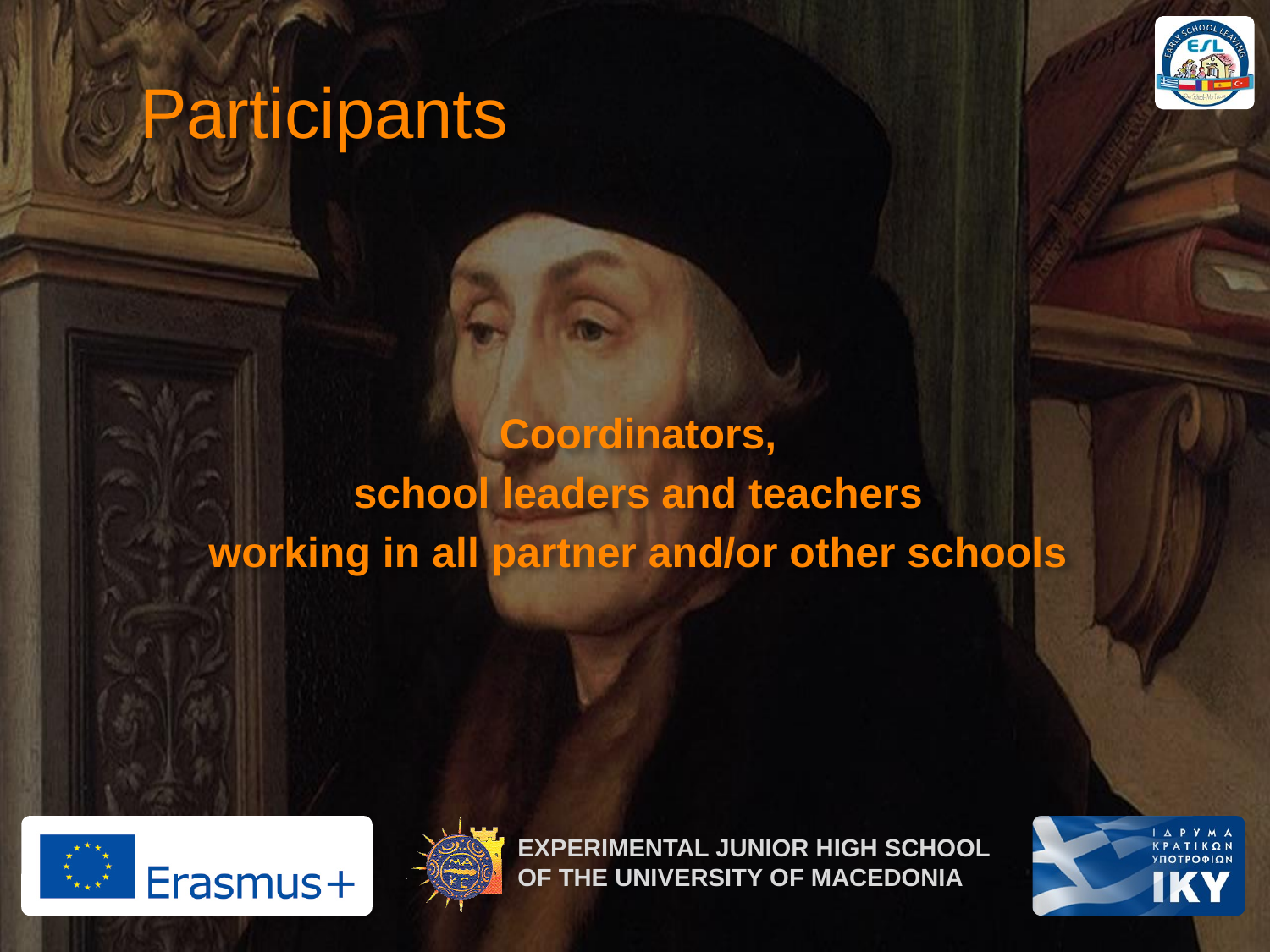

# Participants
Coordinators,
school leaders and teachers
working in all partner and/or other schools